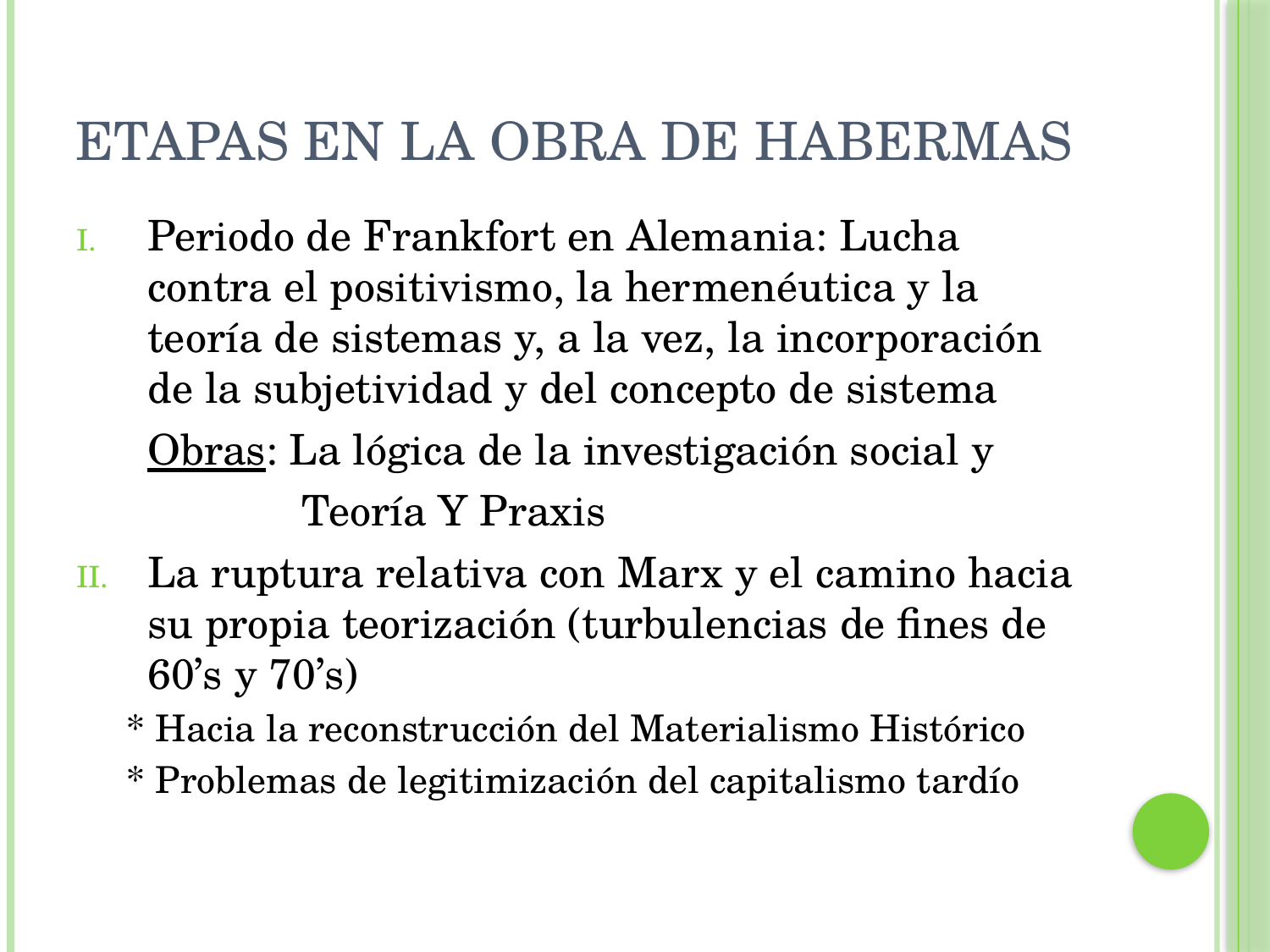

# Etapas en la obra de Habermas
Periodo de Frankfort en Alemania: Lucha contra el positivismo, la hermenéutica y la teoría de sistemas y, a la vez, la incorporación de la subjetividad y del concepto de sistema
	Obras: La lógica de la investigación social y
                   Teoría Y Praxis
La ruptura relativa con Marx y el camino hacia su propia teorización (turbulencias de fines de 60’s y 70’s)
* Hacia la reconstrucción del Materialismo Histórico
* Problemas de legitimización del capitalismo tardío